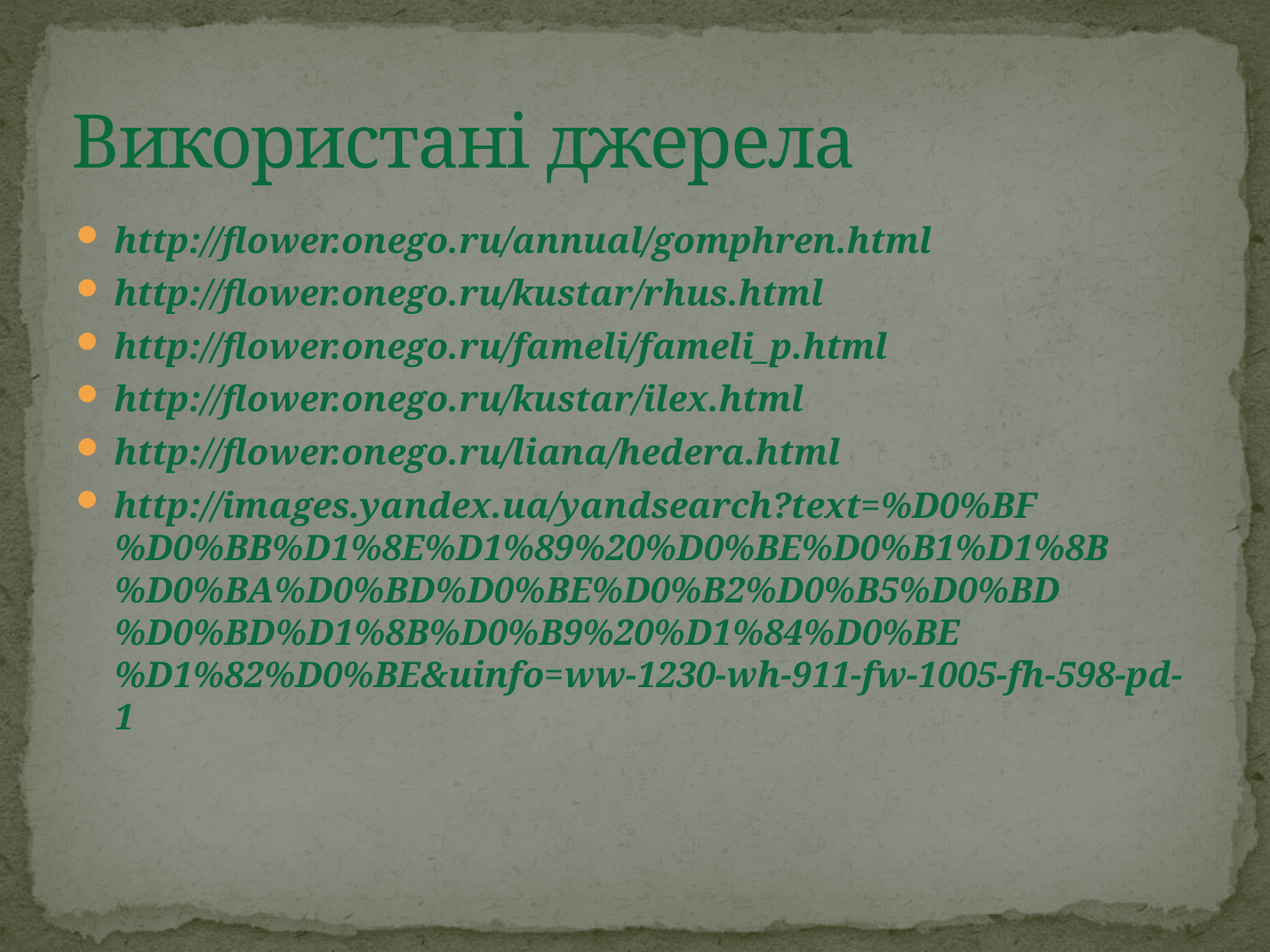

# Використані джерела
http://flower.onego.ru/annual/gomphren.html
http://flower.onego.ru/kustar/rhus.html
http://flower.onego.ru/fameli/fameli_p.html
http://flower.onego.ru/kustar/ilex.html
http://flower.onego.ru/liana/hedera.html
http://images.yandex.ua/yandsearch?text=%D0%BF%D0%BB%D1%8E%D1%89%20%D0%BE%D0%B1%D1%8B%D0%BA%D0%BD%D0%BE%D0%B2%D0%B5%D0%BD%D0%BD%D1%8B%D0%B9%20%D1%84%D0%BE%D1%82%D0%BE&uinfo=ww-1230-wh-911-fw-1005-fh-598-pd-1